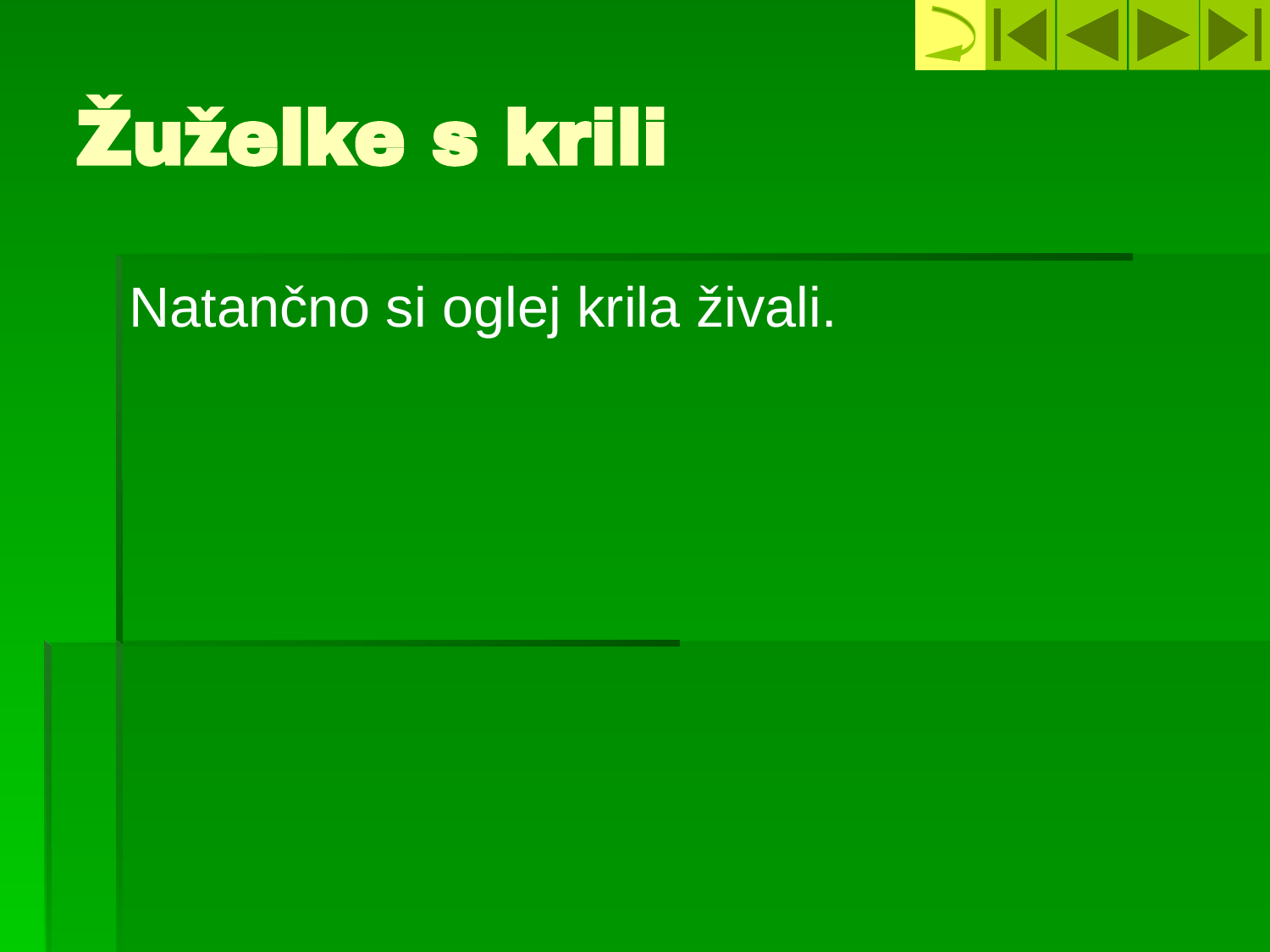

# Žuželke s krili
Natančno si oglej krila živali.